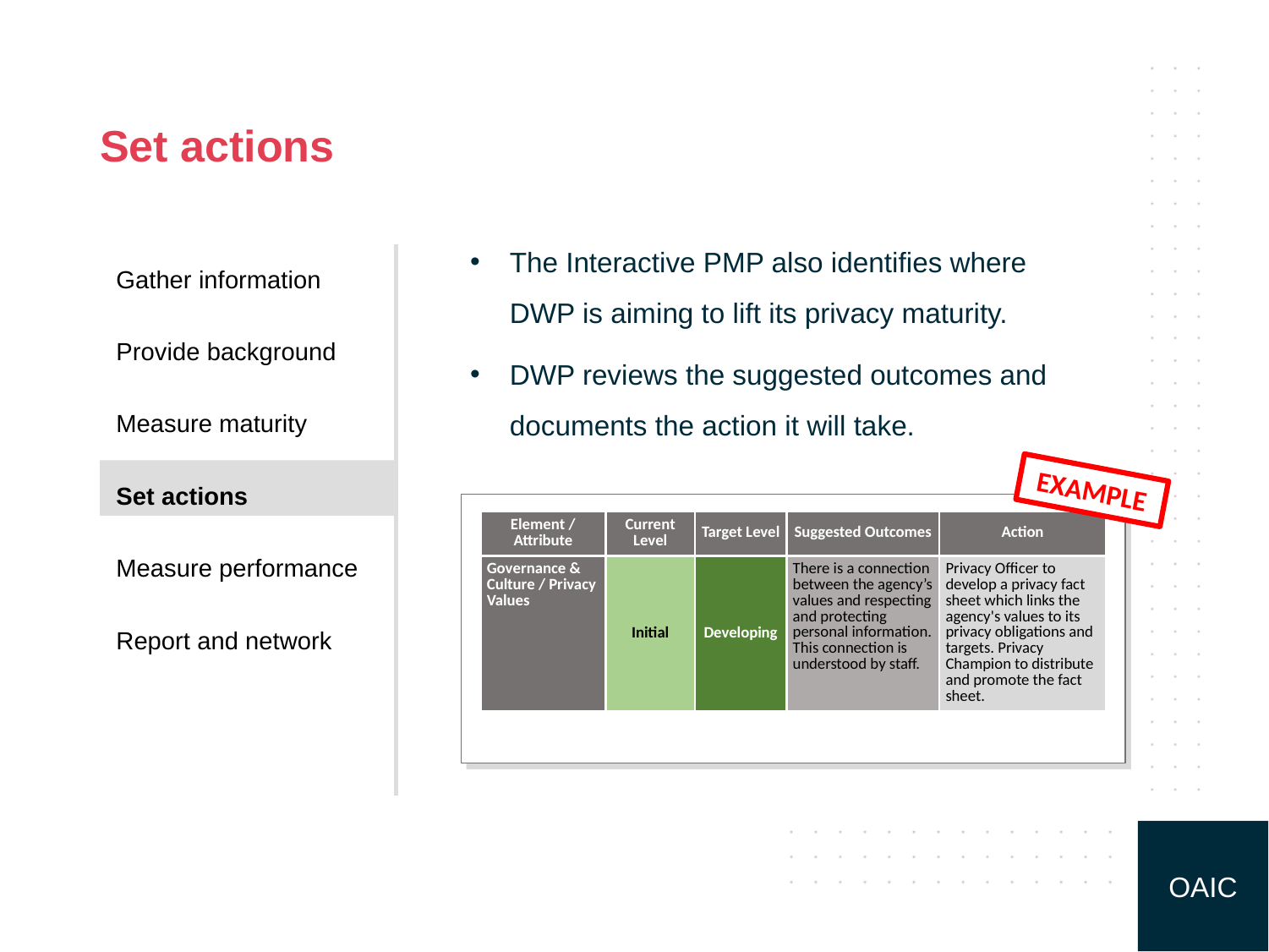

# Set actions
The Interactive PMP also identifies where DWP is aiming to lift its privacy maturity.
DWP reviews the suggested outcomes and documents the action it will take.
Gather information
Provide background
Measure maturity
Set actions
Measure performance
Report and network

EXAMPLE

| Element / Attribute | Current Level | Target Level | Suggested Outcomes | Action |
| --- | --- | --- | --- | --- |
| Governance & Culture / Privacy Values | Initial | Developing | There is a connection between the agency’s values and respecting and protecting personal information. This connection is understood by staff. | Privacy Officer to develop a privacy fact sheet which links the agency's values to its privacy obligations and targets. Privacy Champion to distribute and promote the fact sheet. |